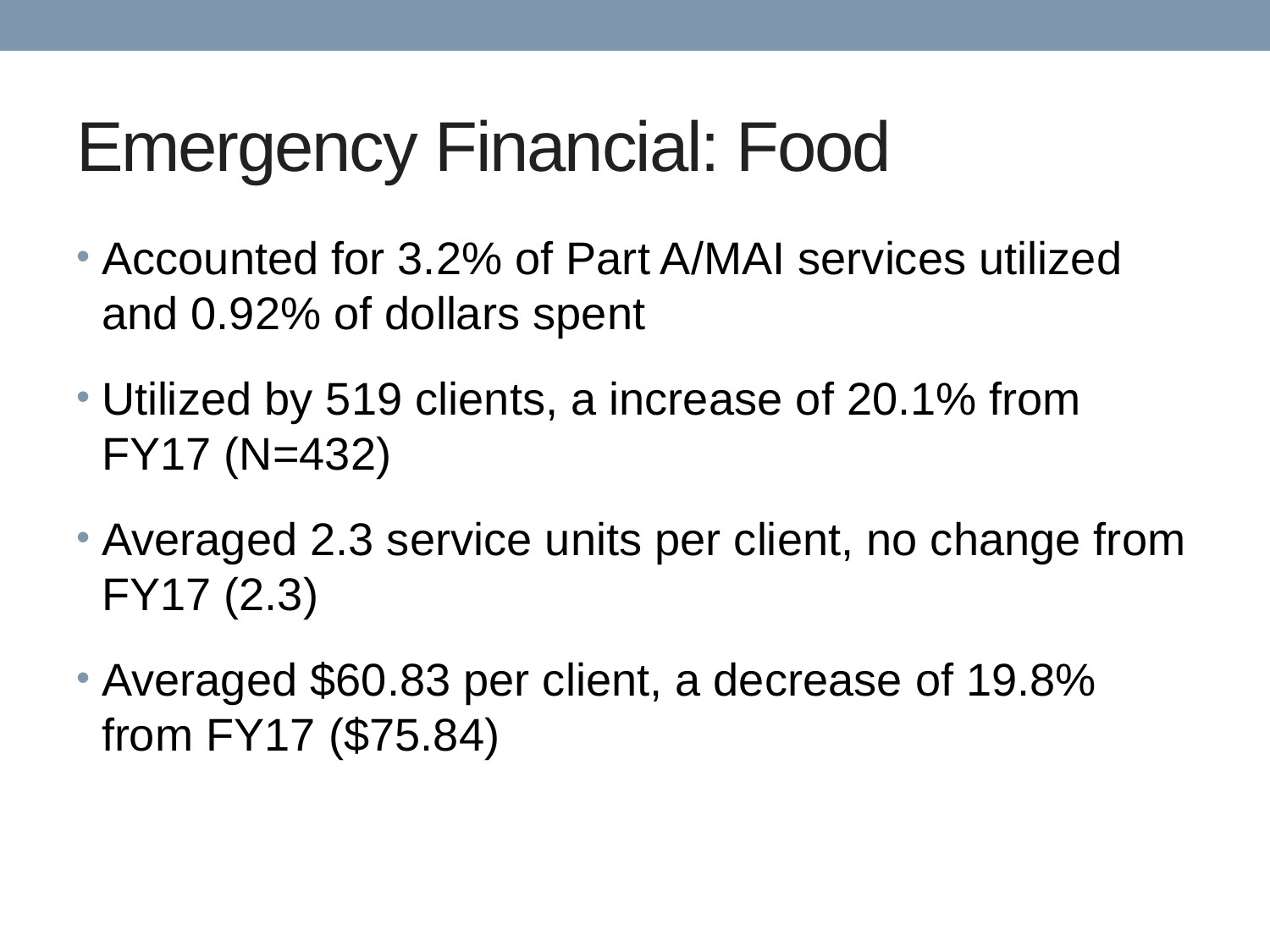

# Emergency Financial: Food
Accounted for 3.2% of Part A/MAI services utilized and 0.92% of dollars spent
Utilized by 519 clients, a increase of 20.1% from FY17 (N=432)
Averaged 2.3 service units per client, no change from FY17 (2.3)
Averaged $60.83 per client, a decrease of 19.8% from FY17 ($75.84)